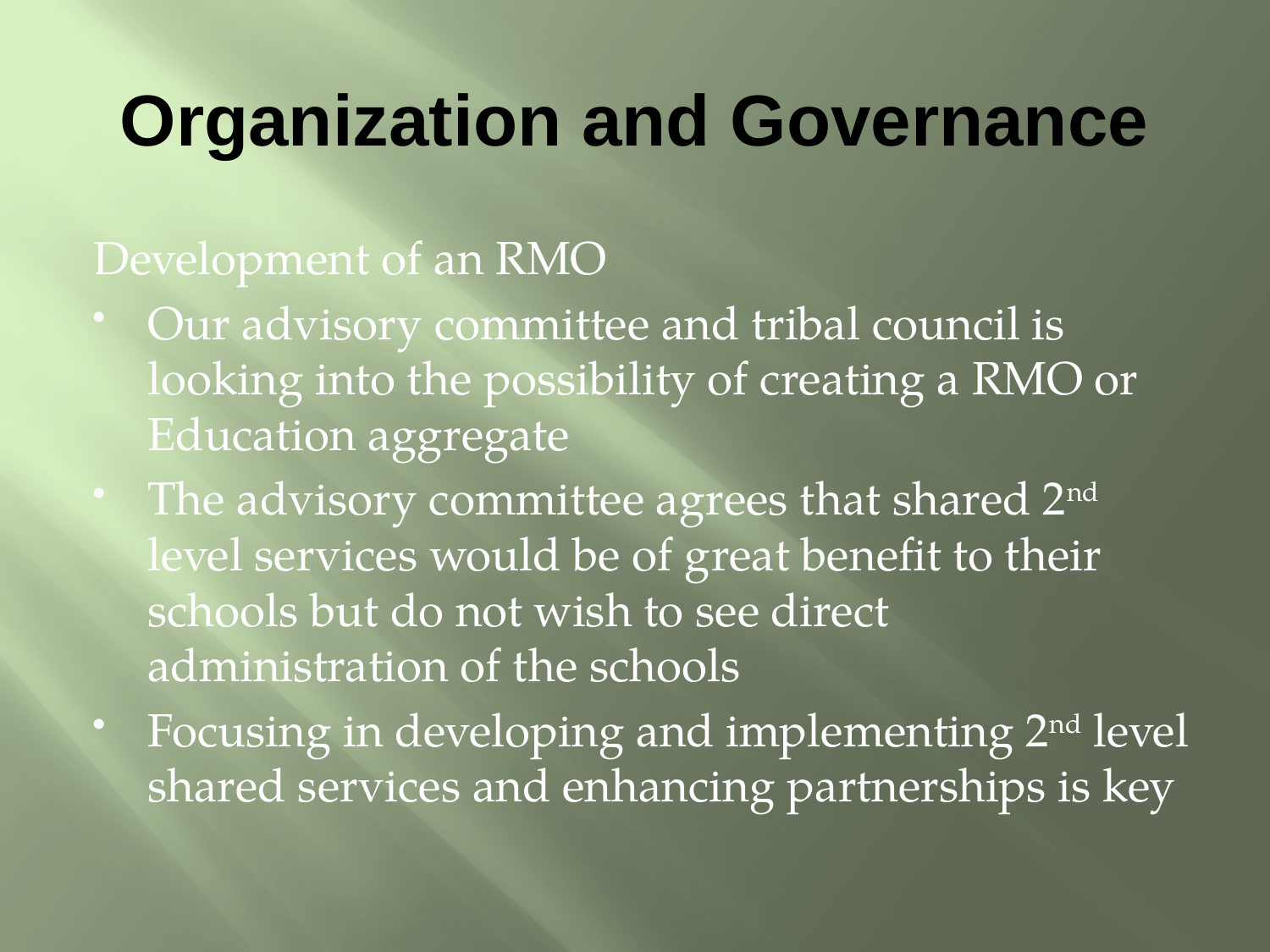

# Organization and Governance
Development of an RMO
Our advisory committee and tribal council is looking into the possibility of creating a RMO or Education aggregate
The advisory committee agrees that shared 2nd level services would be of great benefit to their schools but do not wish to see direct administration of the schools
Focusing in developing and implementing 2nd level shared services and enhancing partnerships is key